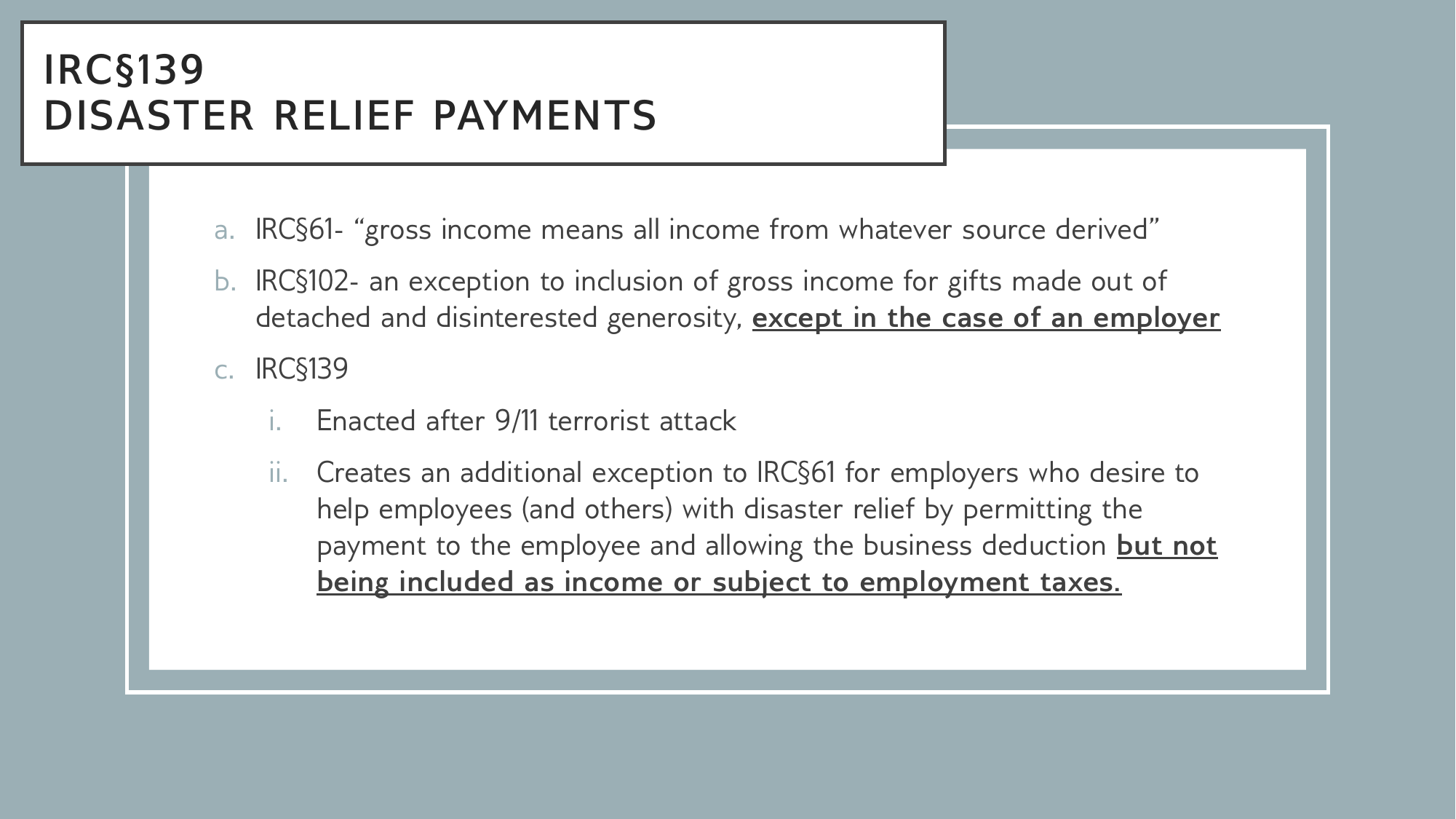

# IRC§139 Disaster Relief Payments

IRC§61- “gross income means all income from whatever source derived”
IRC§102- an exception to inclusion of gross income for gifts made out of detached and disinterested generosity, except in the case of an employer
IRC§139
Enacted after 9/11 terrorist attack
Creates an additional exception to IRC§61 for employers who desire to help employees (and others) with disaster relief by permitting the payment to the employee and allowing the business deduction but not being included as income or subject to employment taxes.